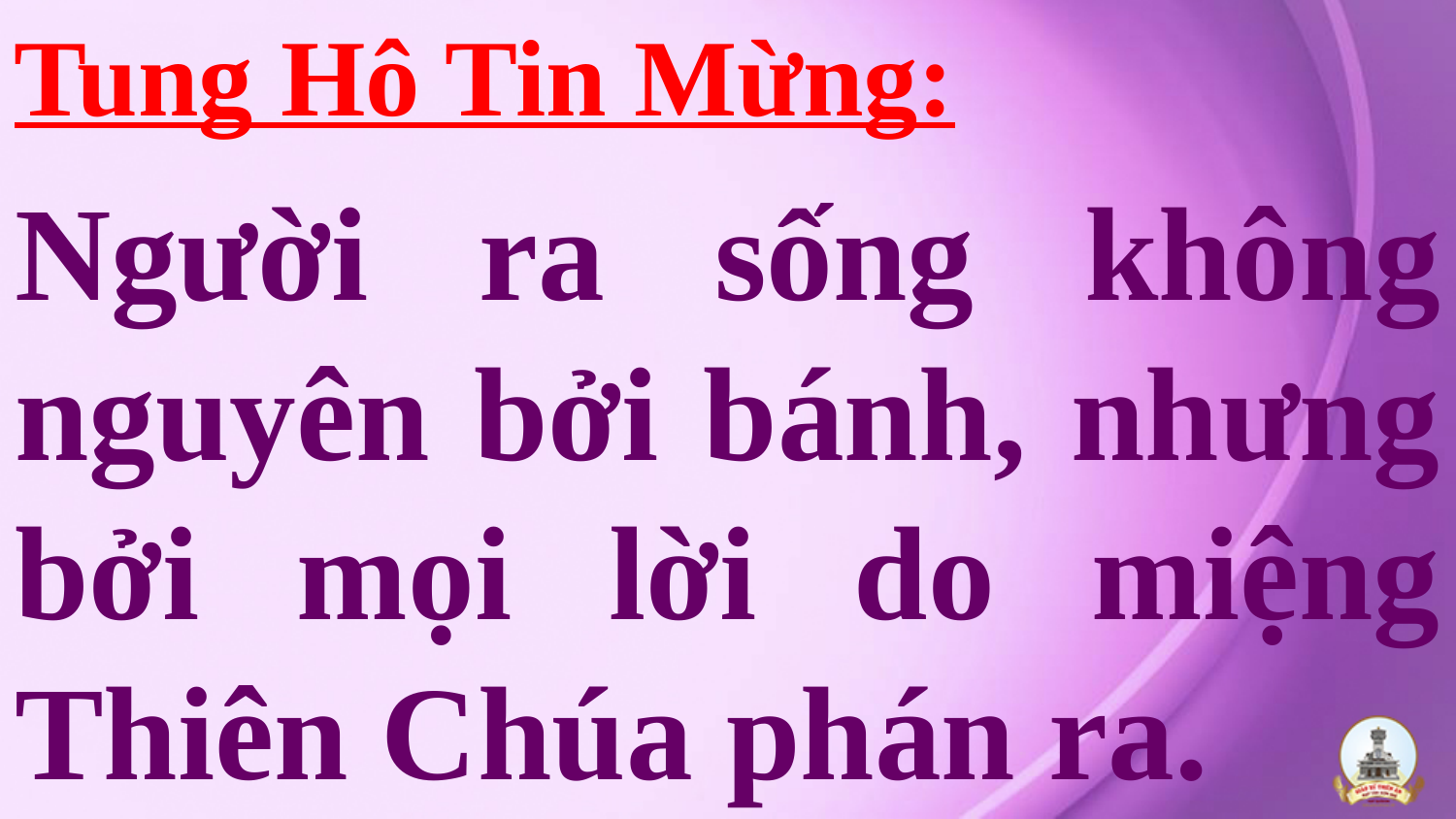

Tung Hô Tin Mừng:
# Người ra sống không nguyên bởi bánh, nhưng bởi mọi lời do miệng Thiên Chúa phán ra.